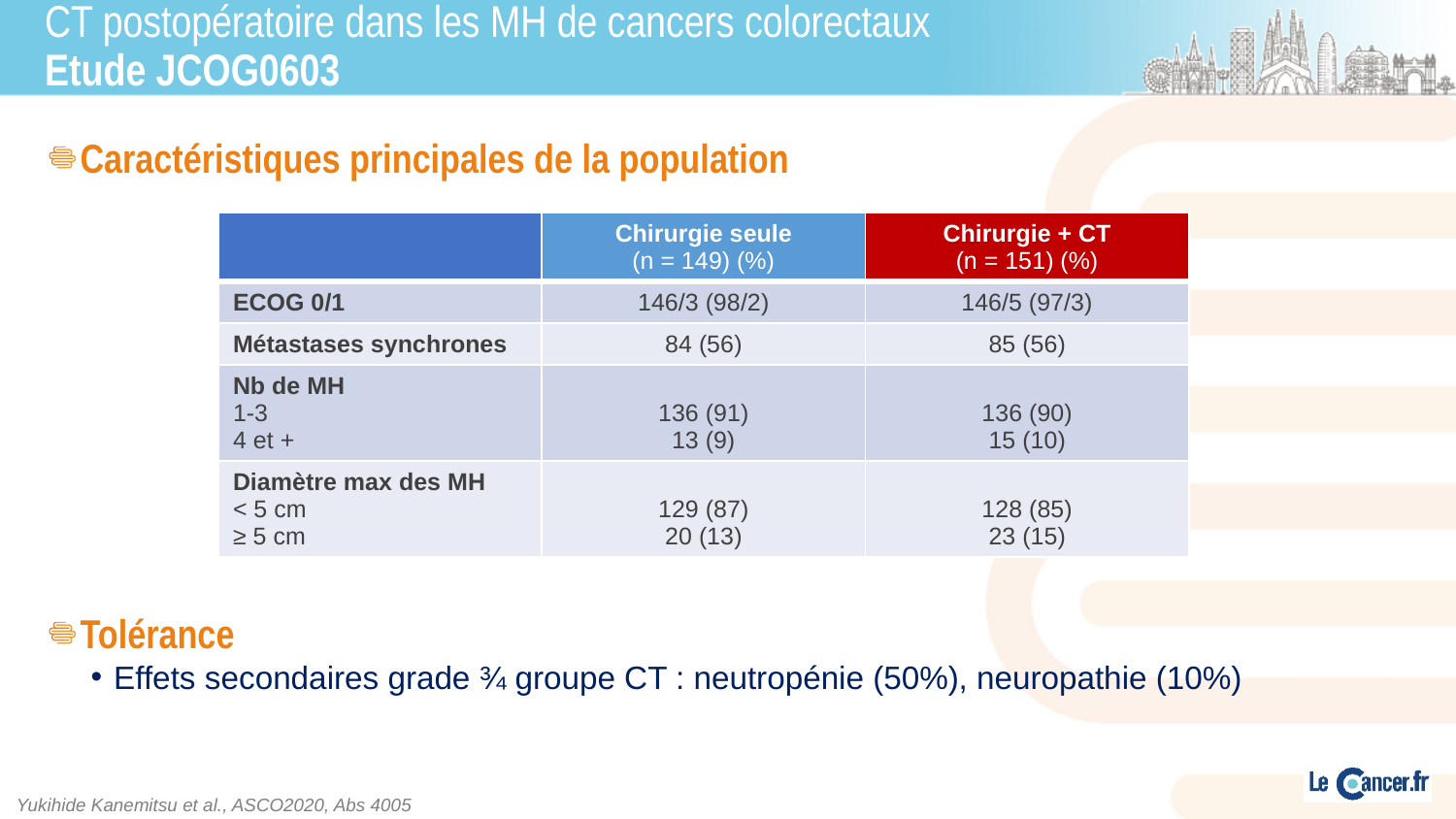

# CT postopératoire dans les MH de cancers colorectaux Etude JCOG0603
Caractéristiques principales de la population

Tolérance
Effets secondaires grade ¾ groupe CT : neutropénie (50%), neuropathie (10%)
|  | Chirurgie seule (n = 149) (%) | Chirurgie + CT (n = 151) (%) |
| --- | --- | --- |
| ECOG 0/1 | 146/3 (98/2) | 146/5 (97/3) |
| Métastases synchrones | 84 (56) | 85 (56) |
| Nb de MH 1-3 4 et + | 136 (91) 13 (9) | 136 (90) 15 (10) |
| Diamètre max des MH < 5 cm ≥ 5 cm | 129 (87) 20 (13) | 128 (85) 23 (15) |
Yukihide Kanemitsu et al., ASCO2020, Abs 4005